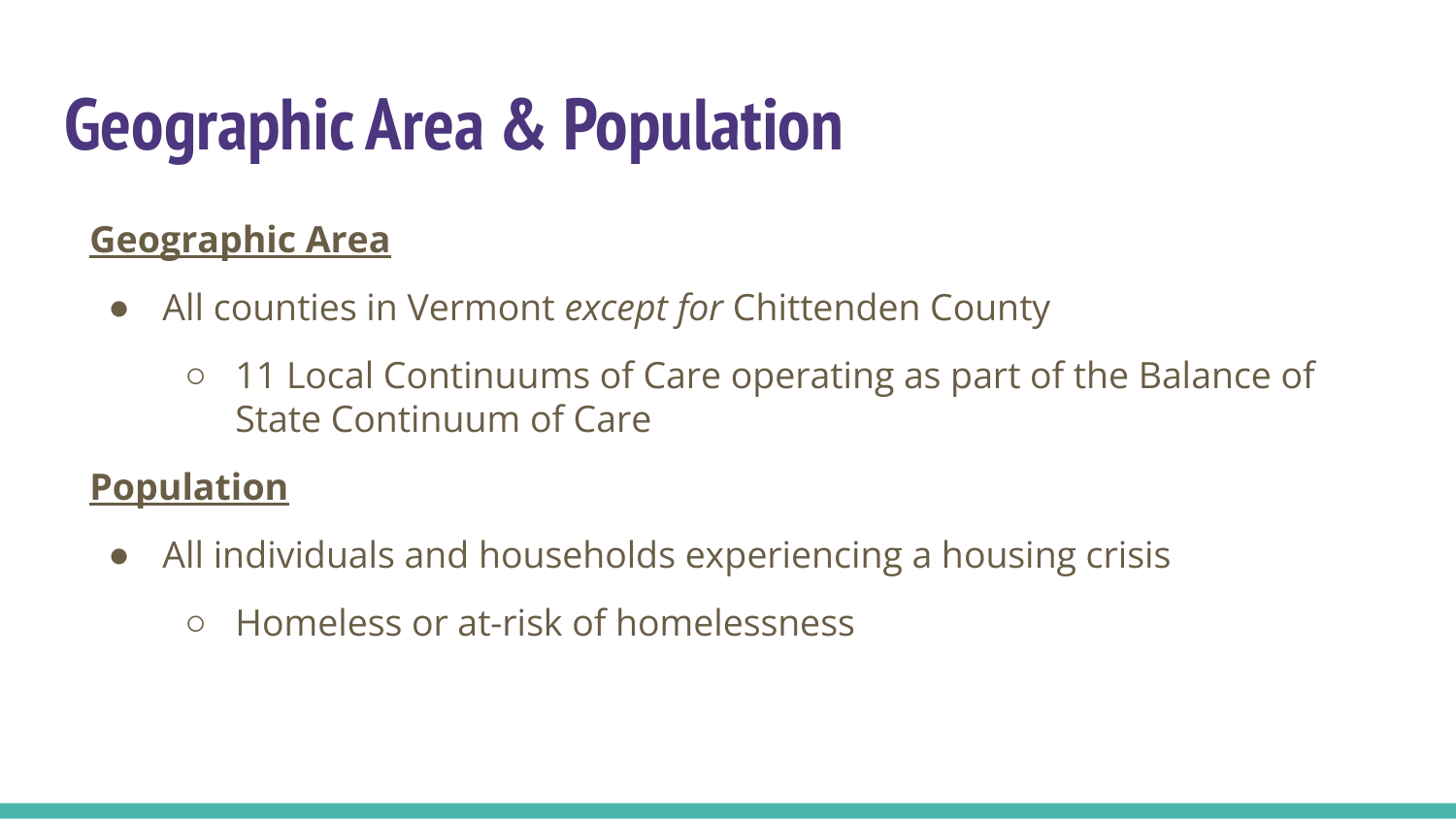

# Geographic Area & Population
Geographic Area
All counties in Vermont except for Chittenden County
11 Local Continuums of Care operating as part of the Balance of State Continuum of Care
Population
All individuals and households experiencing a housing crisis
Homeless or at-risk of homelessness